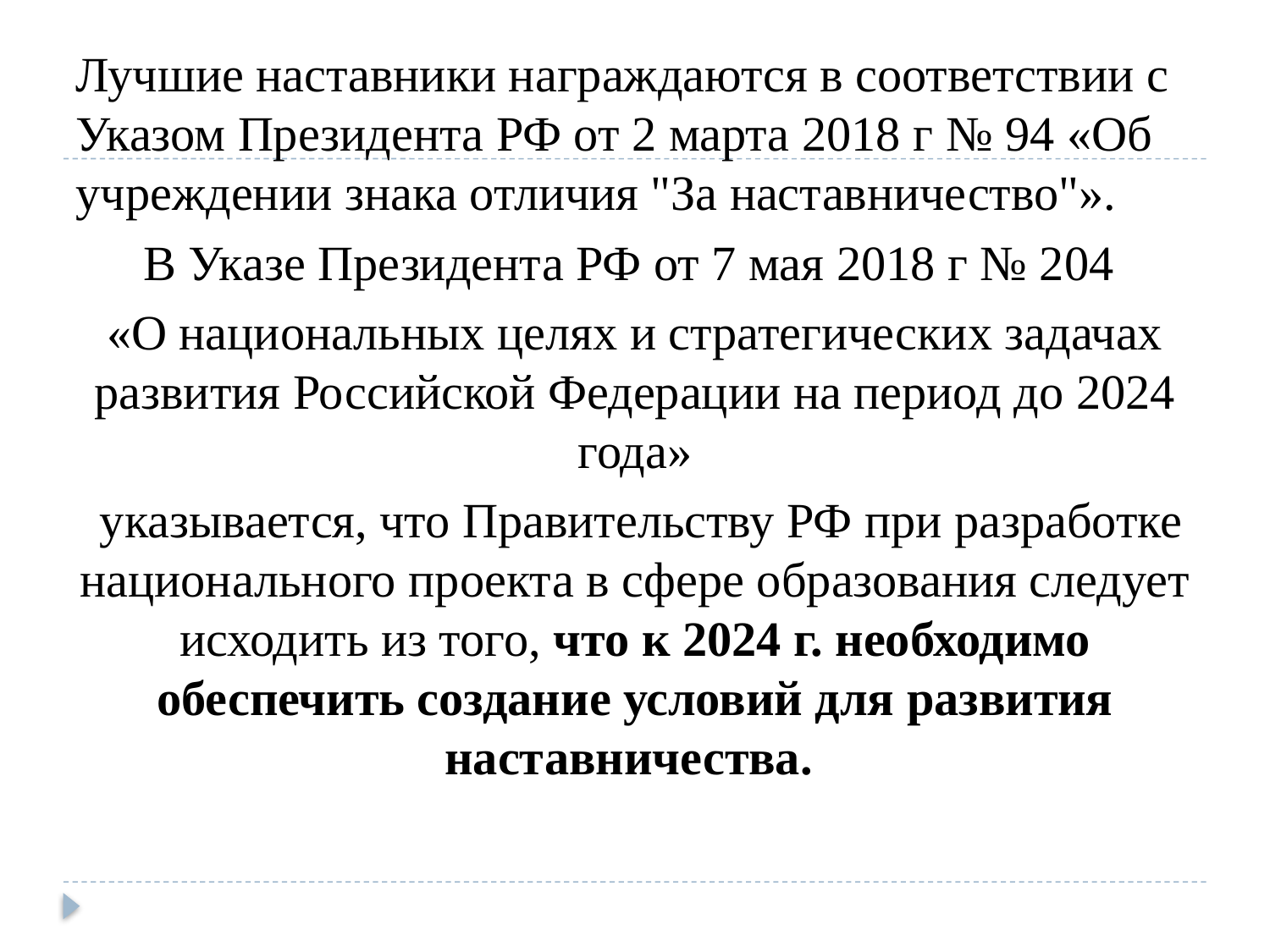

#
Лучшие наставники награждаются в соответствии с Указом Президента РФ от 2 марта 2018 г № 94 «Об учреждении знака отличия "За наставничество"».
В Указе Президента РФ от 7 мая 2018 г № 204
«О национальных целях и стратегических задачах развития Российской Федерации на период до 2024 года»
 указывается, что Правительству РФ при разработке национального проекта в сфере образования следует исходить из того, что к 2024 г. необходимо обеспечить создание условий для развития наставничества.